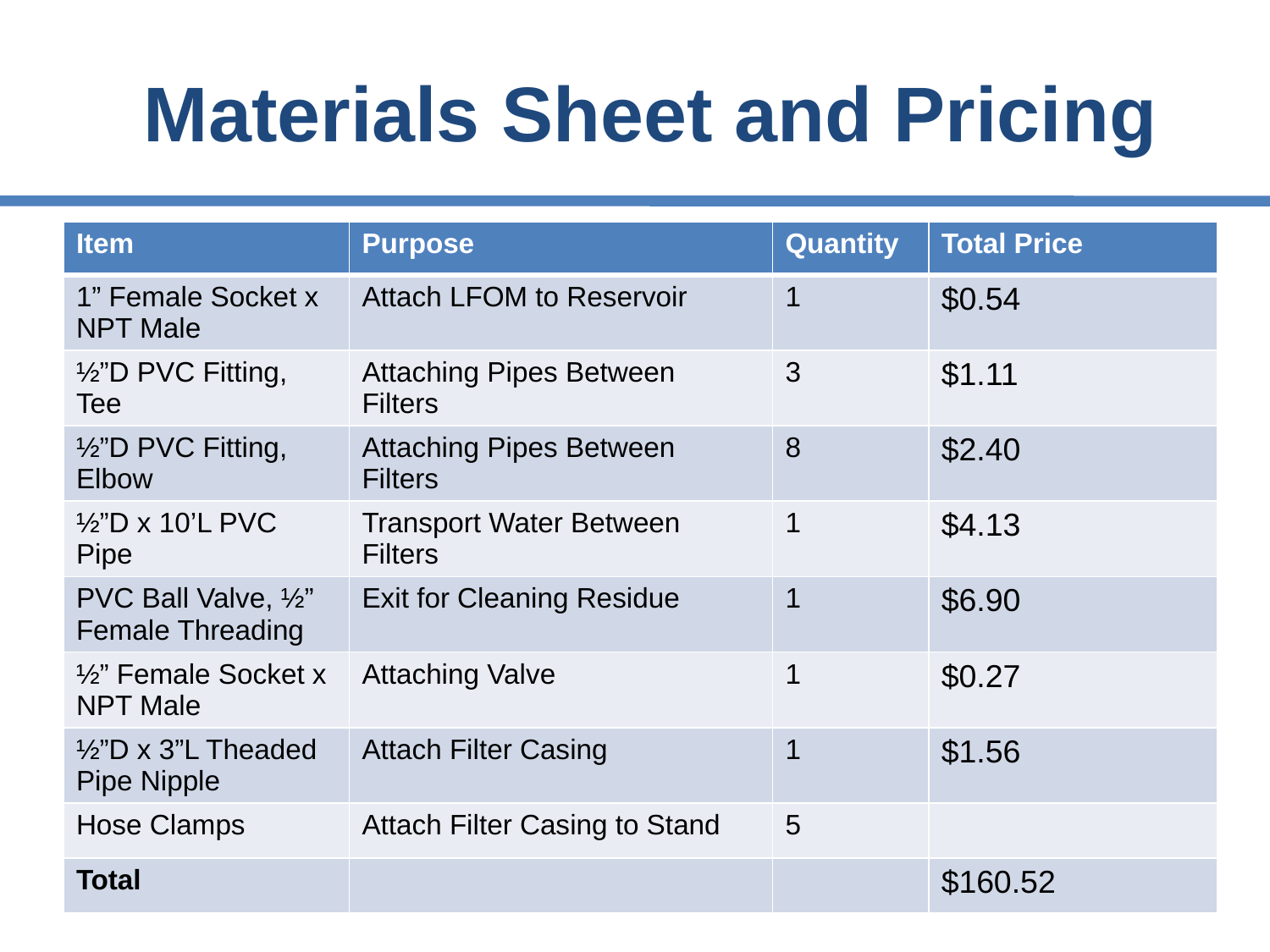

# Materials Sheet and Pricing
| Item | Purpose | Quantity | Total Price |
| --- | --- | --- | --- |
| 1” Female Socket x NPT Male | Attach LFOM to Reservoir | 1 | $0.54 |
| ½”D PVC Fitting, Tee | Attaching Pipes Between Filters | 3 | $1.11 |
| ½”D PVC Fitting, Elbow | Attaching Pipes Between Filters | 8 | $2.40 |
| ½”D x 10’L PVC Pipe | Transport Water Between Filters | 1 | $4.13 |
| PVC Ball Valve, ½” Female Threading | Exit for Cleaning Residue | 1 | $6.90 |
| ½” Female Socket x NPT Male | Attaching Valve | 1 | $0.27 |
| ½”D x 3”L Theaded Pipe Nipple | Attach Filter Casing | 1 | $1.56 |
| Hose Clamps | Attach Filter Casing to Stand | 5 |  |
| Total |  |  | $160.52 |